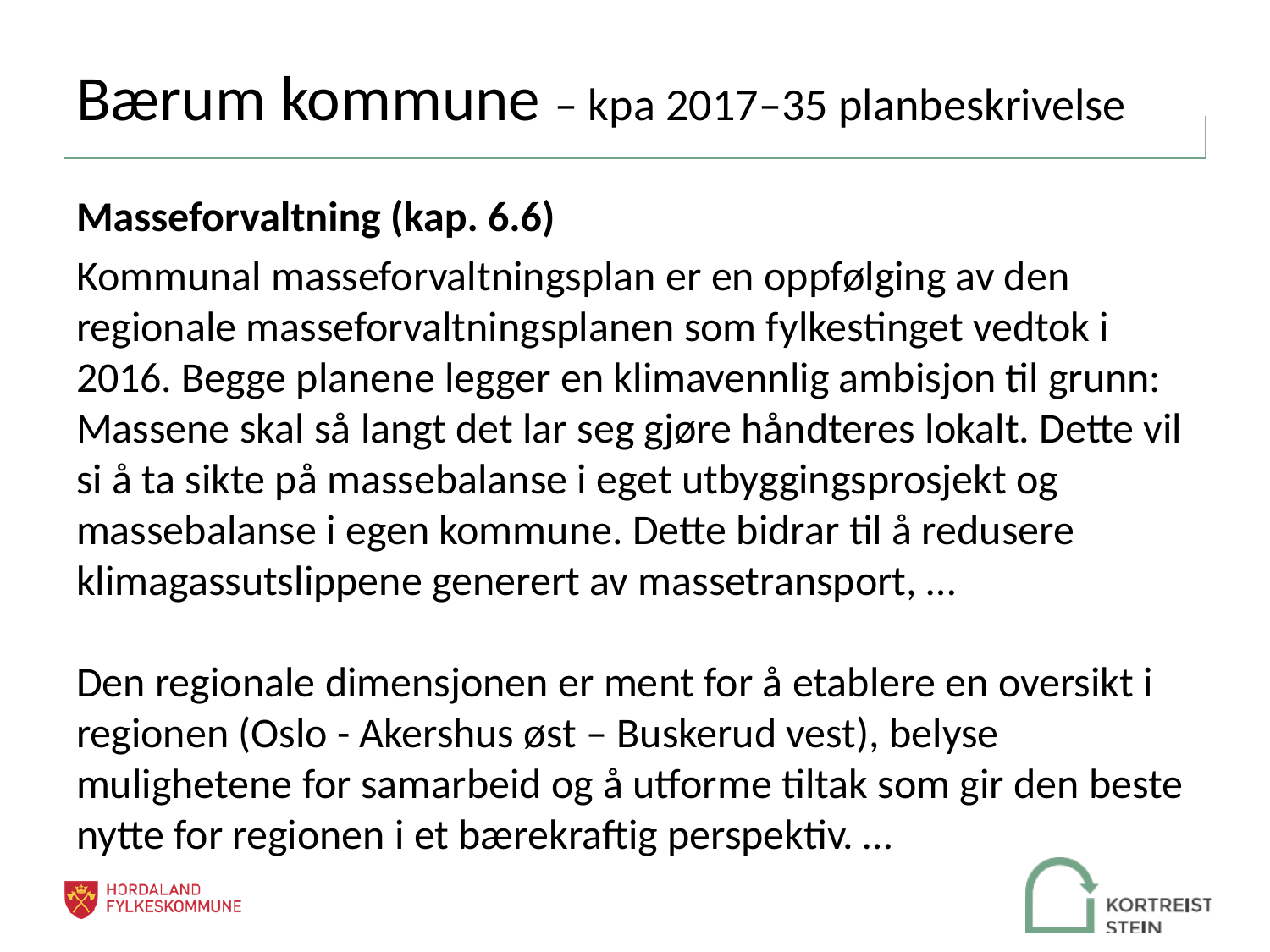

# Bærum kommune – kpa 2017–35 planbeskrivelse
Masseforvaltning (kap. 6.6)
Kommunal masseforvaltningsplan er en oppfølging av den regionale masseforvaltningsplanen som fylkestinget vedtok i 2016. Begge planene legger en klimavennlig ambisjon til grunn: Massene skal så langt det lar seg gjøre håndteres lokalt. Dette vil si å ta sikte på massebalanse i eget utbyggingsprosjekt og massebalanse i egen kommune. Dette bidrar til å redusere klimagassutslippene generert av massetransport, …

Den regionale dimensjonen er ment for å etablere en oversikt i regionen (Oslo - Akershus øst – Buskerud vest), belyse mulighetene for samarbeid og å utforme tiltak som gir den beste nytte for regionen i et bærekraftig perspektiv. …